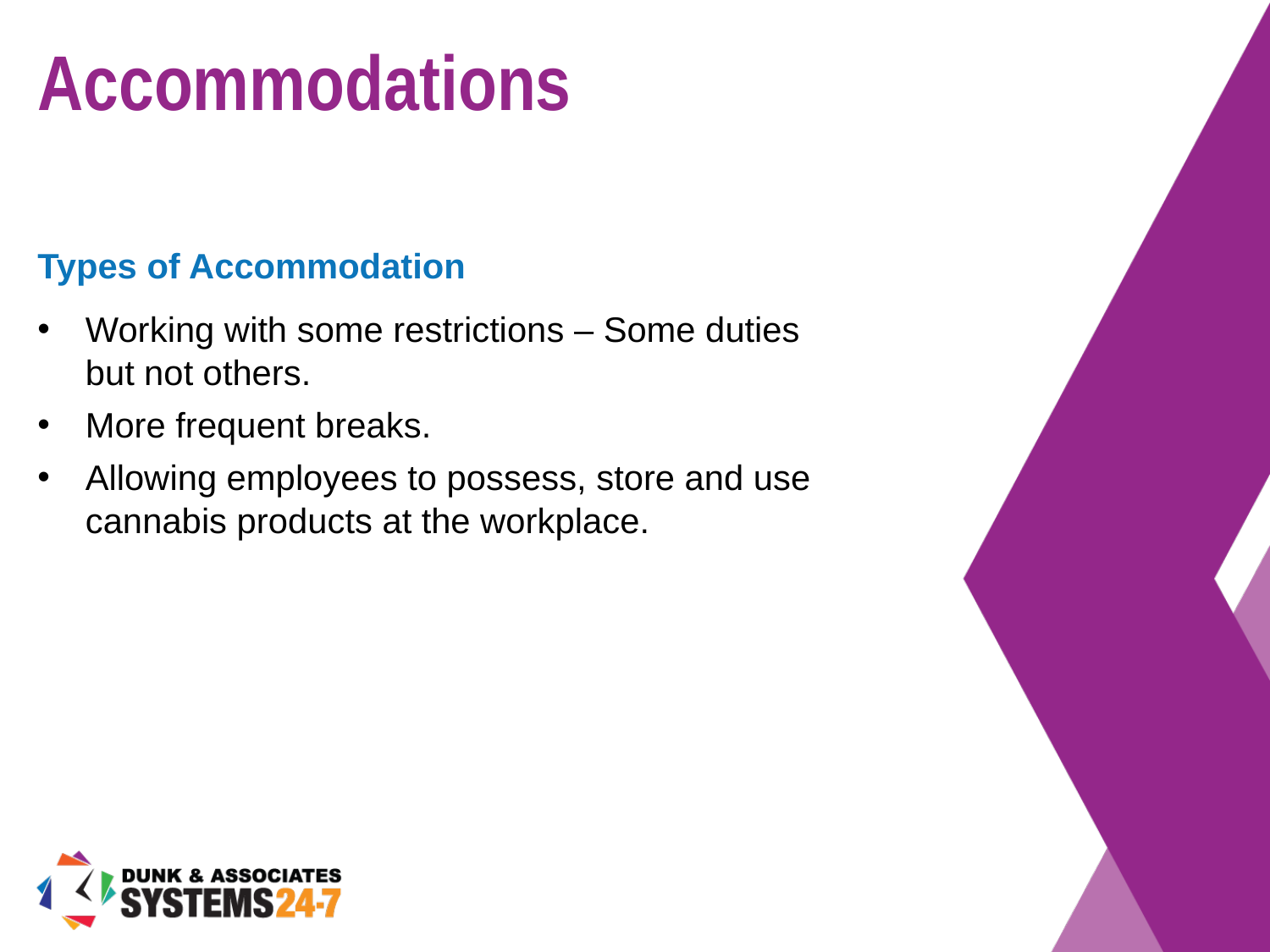

# Accommodations
Types of Accommodation
Working with some restrictions – Some duties but not others.
More frequent breaks.
Allowing employees to possess, store and use cannabis products at the workplace.